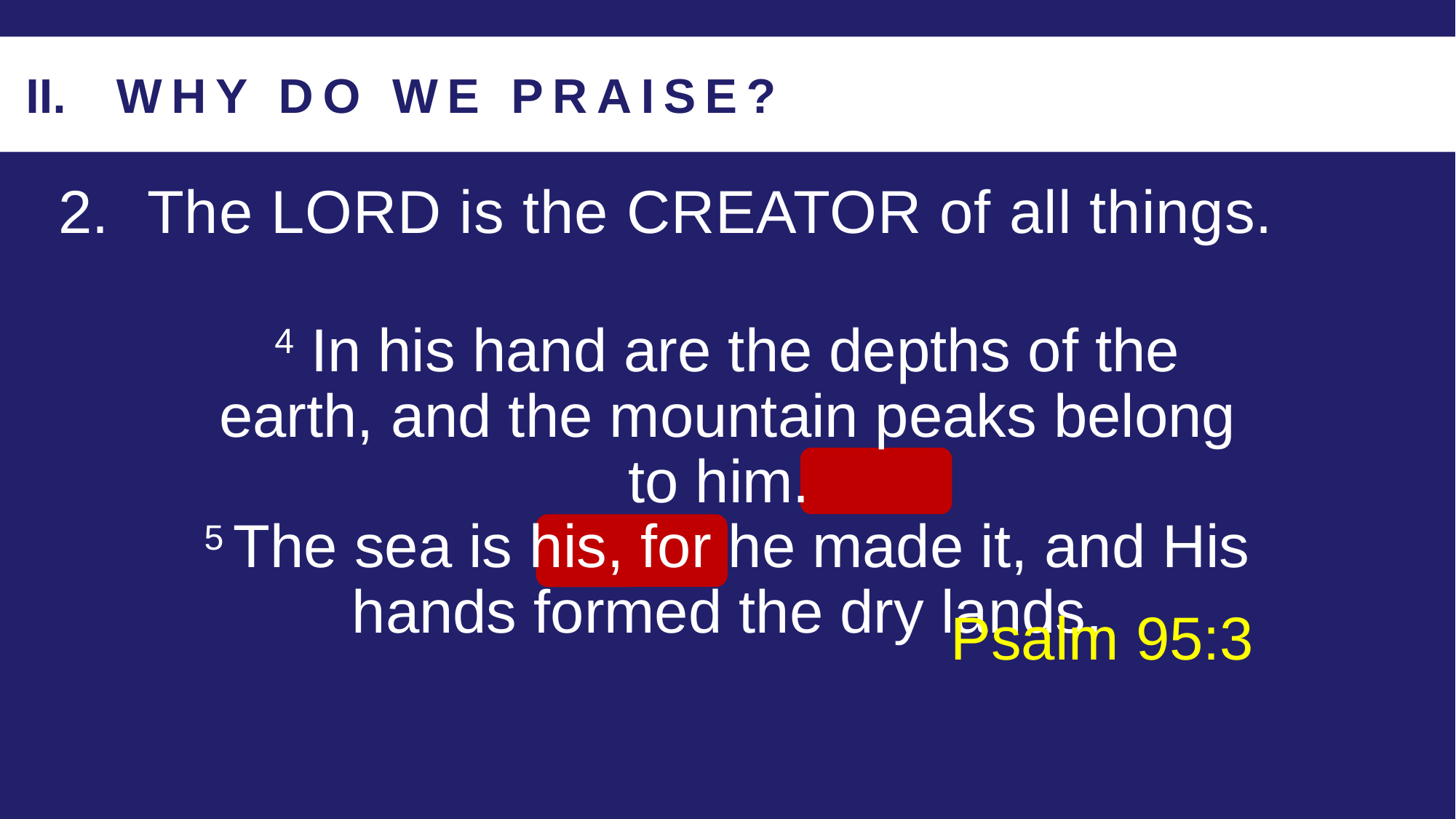

WHY DO WE PRAISE?
The LORD is the CREATOR of all things.
4 In his hand are the depths of the earth, and the mountain peaks belong to him.
5 The sea is his, for he made it, and His hands formed the dry lands.

Psalm 95:3